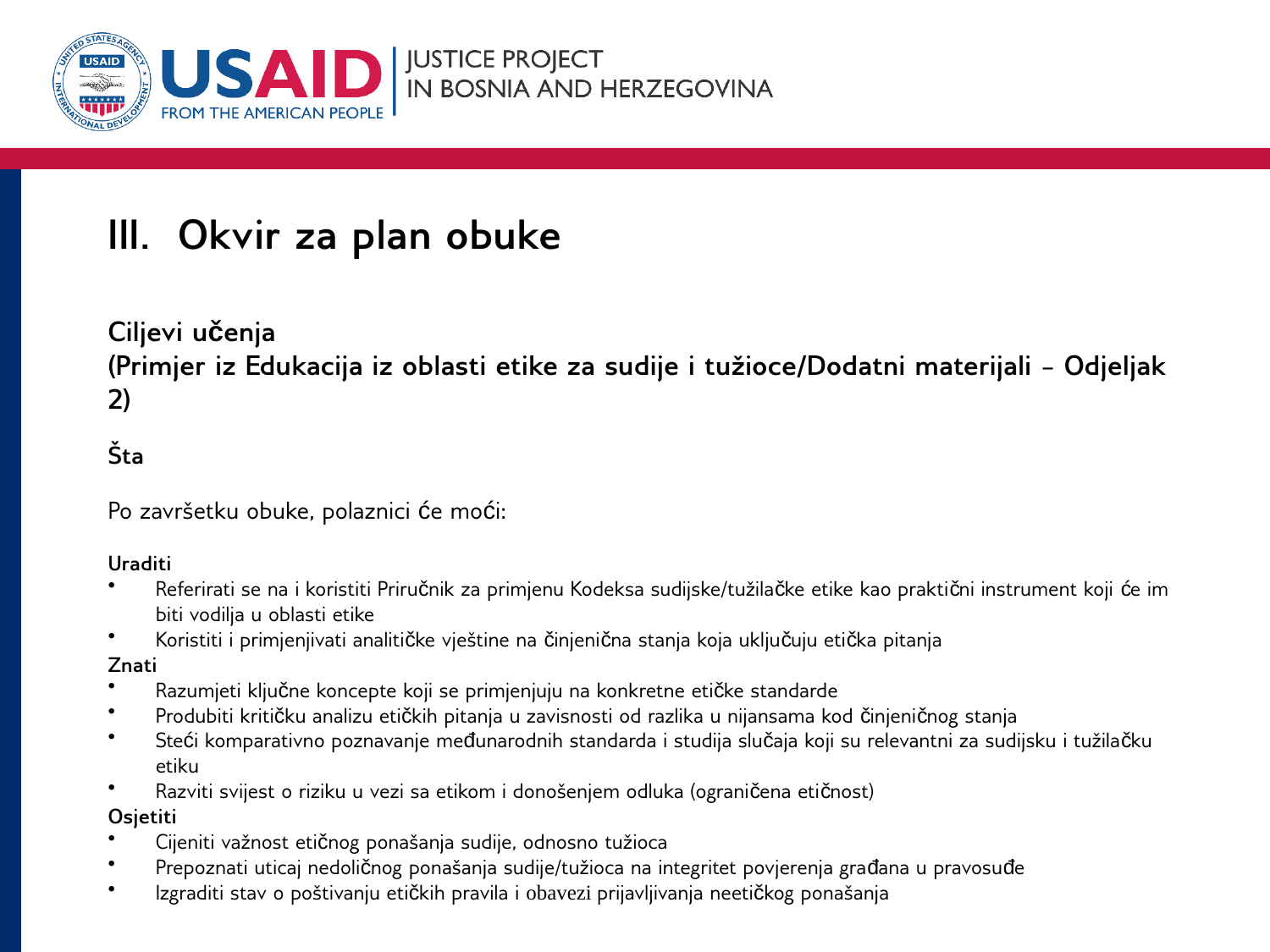

# III.  Okvir za plan obuke
Ciljevi učenja
(Primjer iz Edukacija iz oblasti etike za sudije i tužioce/Dodatni materijali – Odjeljak 2)

Šta

Po završetku obuke, polaznici će moći:

Uraditi
Referirati se na i koristiti Priručnik za primjenu Kodeksa sudijske/tužilačke etike kao praktični instrument koji će im biti vodilja u oblasti etike
Koristiti i primjenjivati analitičke vještine na činjenična stanja koja uključuju etička pitanja
Znati
Razumjeti ključne koncepte koji se primjenjuju na konkretne etičke standarde
Produbiti kritičku analizu etičkih pitanja u zavisnosti od razlika u nijansama kod činjeničnog stanja
Steći komparativno poznavanje međunarodnih standarda i studija slučaja koji su relevantni za sudijsku i tužilačku etiku
Razviti svijest o riziku u vezi sa etikom i donošenjem odluka (ograničena etičnost)
Osjetiti
Cijeniti važnost etičnog ponašanja sudije, odnosno tužioca
Prepoznati uticaj nedoličnog ponašanja sudije/tužioca na integritet povjerenja građana u pravosuđe
Izgraditi stav o poštivanju etičkih pravila i obavezi prijavljivanja neetičkog ponašanja